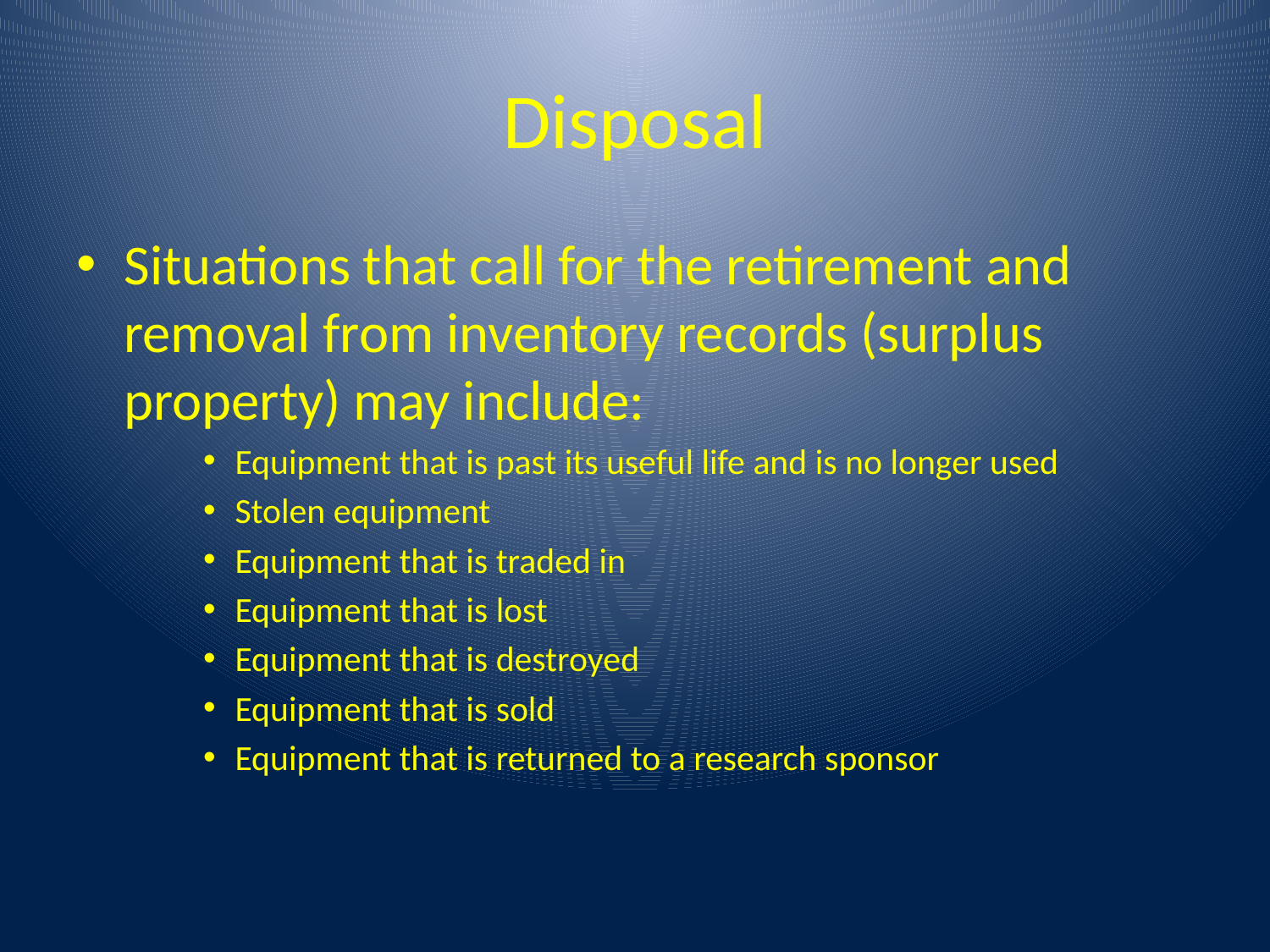

# Disposal
Situations that call for the retirement and removal from inventory records (surplus property) may include:
Equipment that is past its useful life and is no longer used
Stolen equipment
Equipment that is traded in
Equipment that is lost
Equipment that is destroyed
Equipment that is sold
Equipment that is returned to a research sponsor